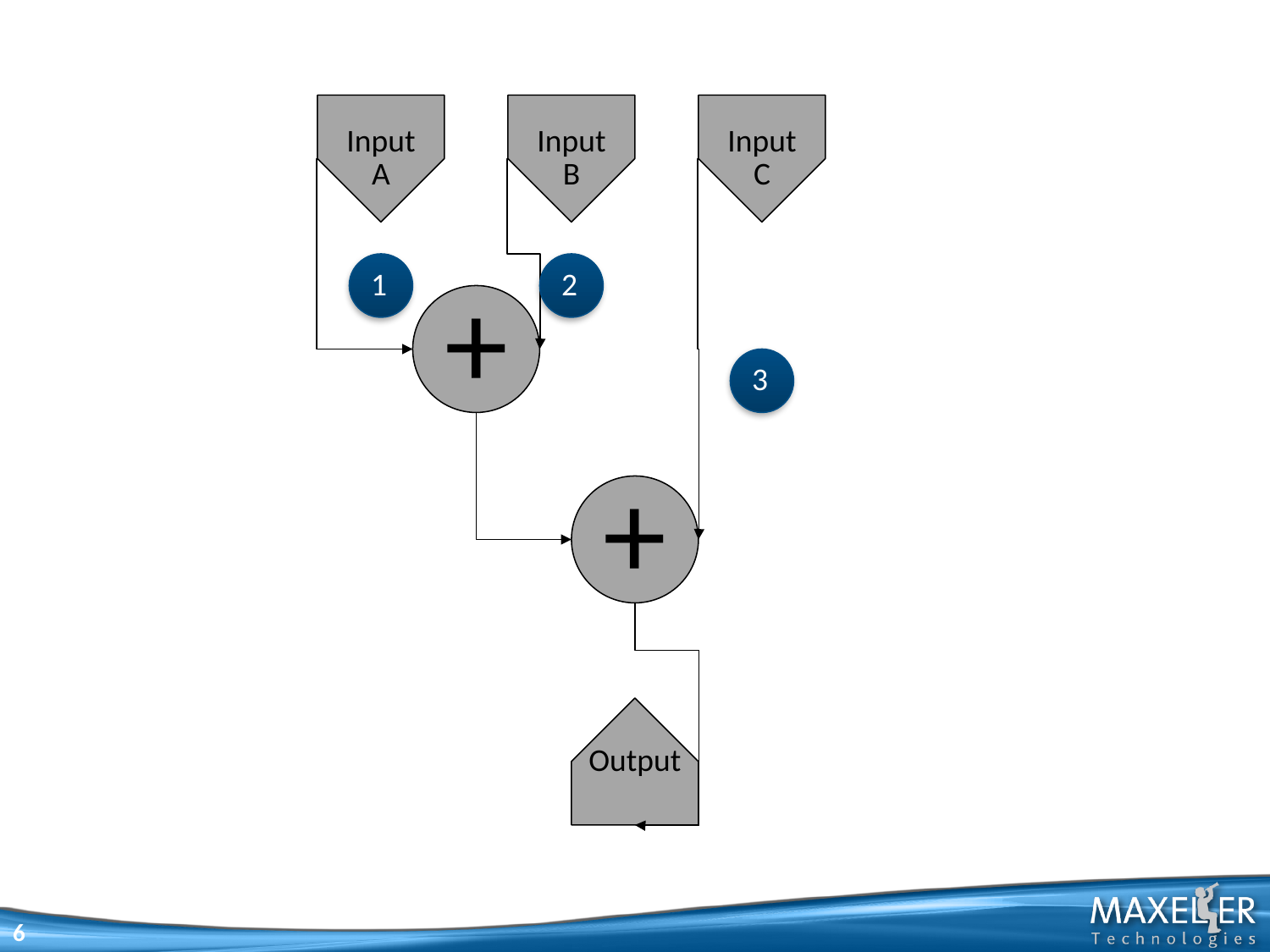

Input
A

Input
B

Input
C
1
2
+
3
+

Output
6